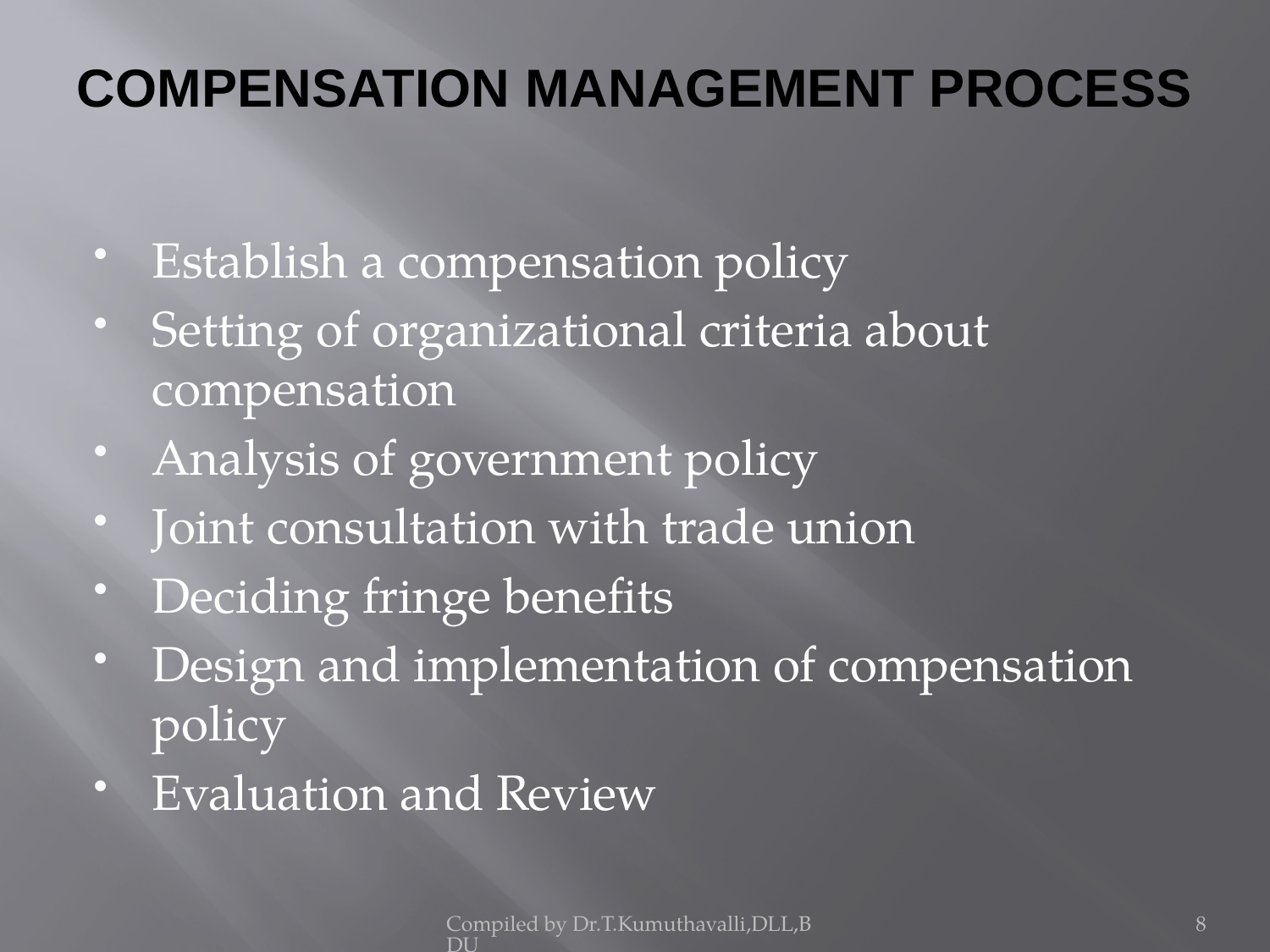

# COMPENSATION MANAGEMENT PROCESS
Establish a compensation policy
Setting of organizational criteria about compensation
Analysis of government policy
Joint consultation with trade union
Deciding fringe benefits
Design and implementation of compensation policy
Evaluation and Review

Compiled by Dr.T.Kumuthavalli,DLL,BDU
8